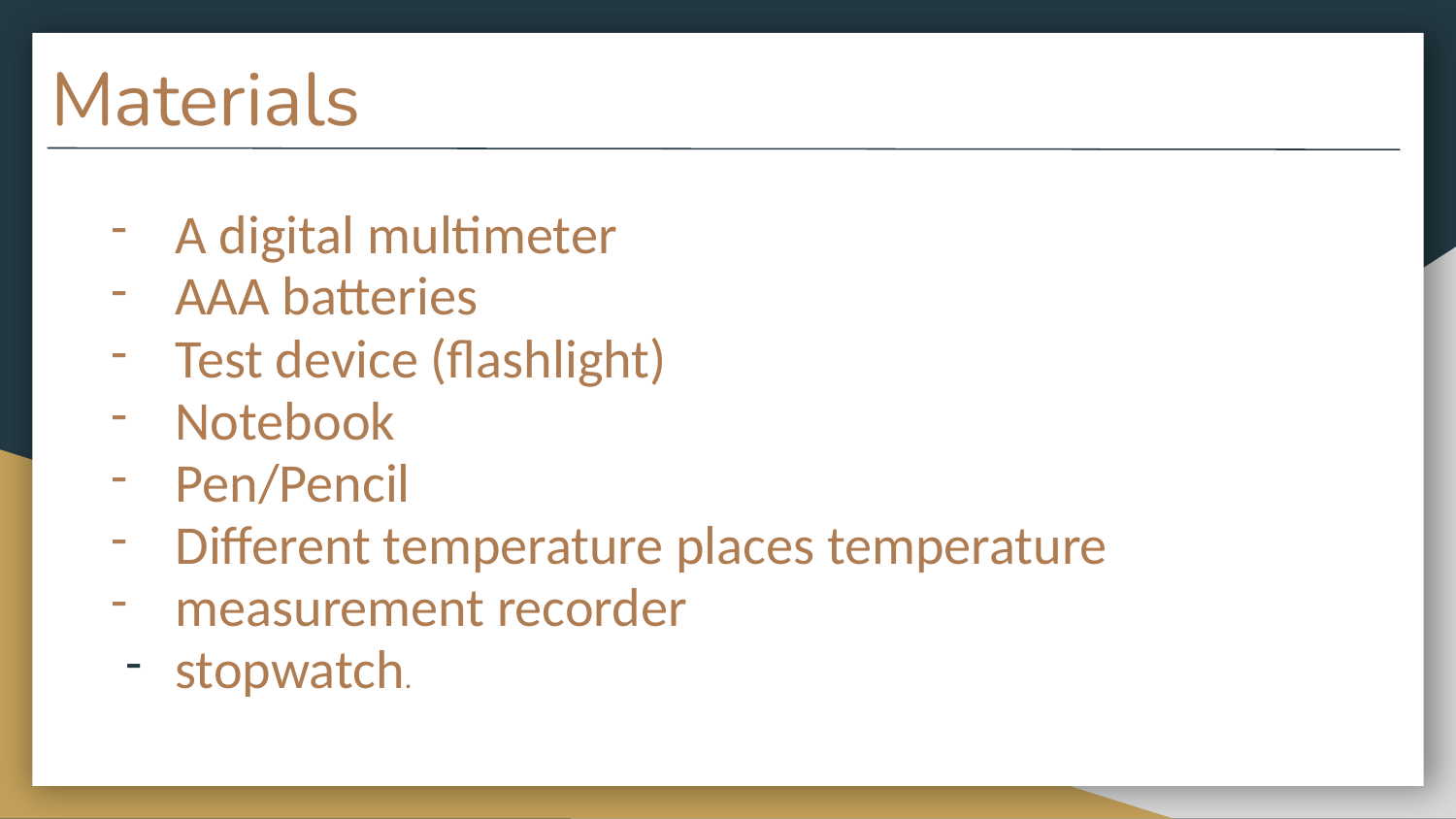

# Materials
A digital multimeter
AAA batteries
Test device (flashlight)
Notebook
Pen/Pencil
Different temperature places temperature
measurement recorder
stopwatch.